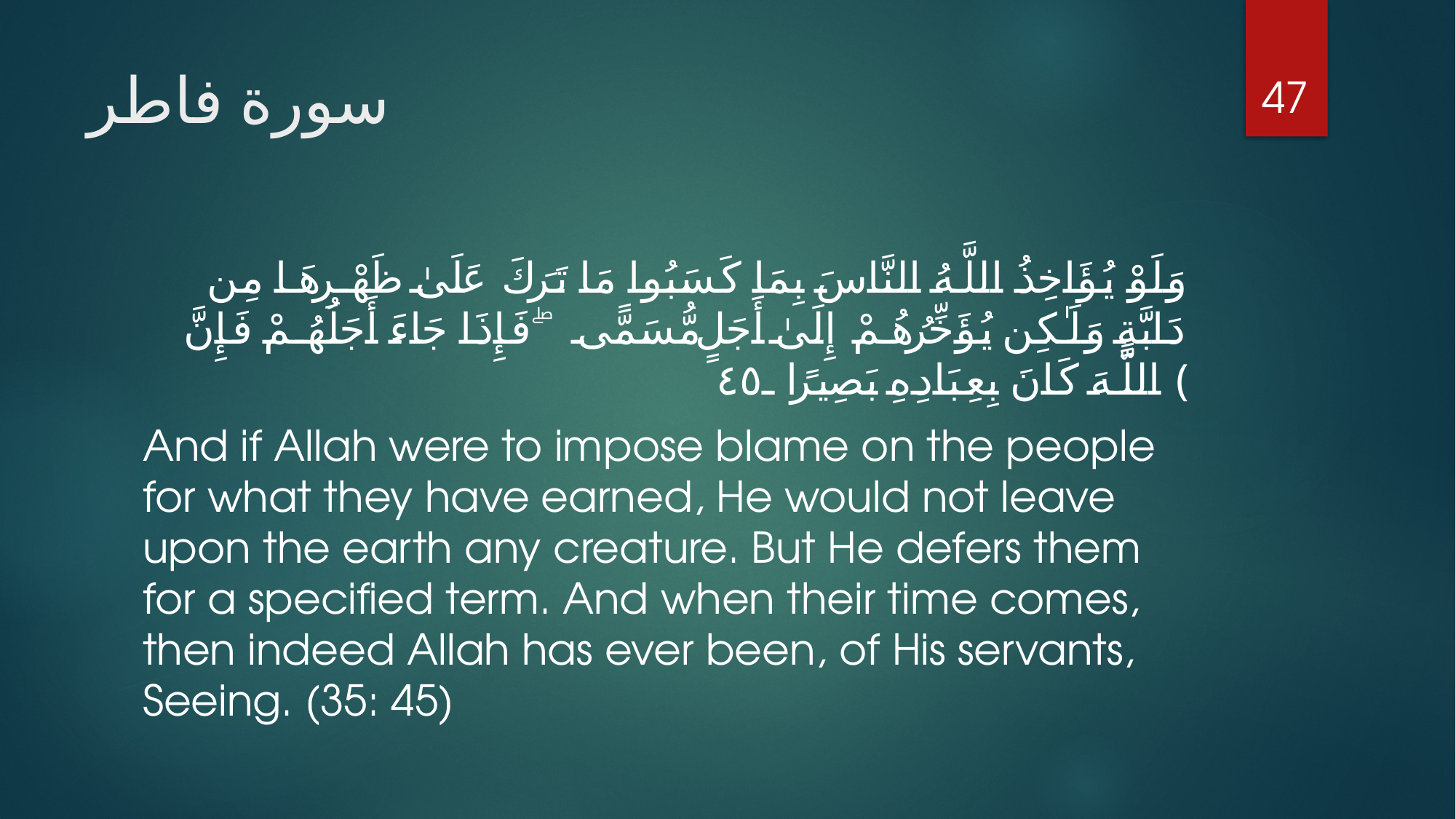

47
# سورة فاطر
وَلَوْ يُؤَاخِذُ اللَّـهُ النَّاسَ بِمَا كَسَبُوا مَا تَرَكَ عَلَىٰ ظَهْرِهَا مِن دَابَّةٍ وَلَـٰكِن يُؤَخِّرُهُمْ إِلَىٰ أَجَلٍ مُّسَمًّى ۖ فَإِذَا جَاءَ أَجَلُهُمْ فَإِنَّ اللَّـهَ كَانَ بِعِبَادِهِ بَصِيرًا ﴿٤٥﴾
And if Allah were to impose blame on the people for what they have earned, He would not leave upon the earth any creature. But He defers them for a specified term. And when their time comes, then indeed Allah has ever been, of His servants, Seeing. (35: 45)